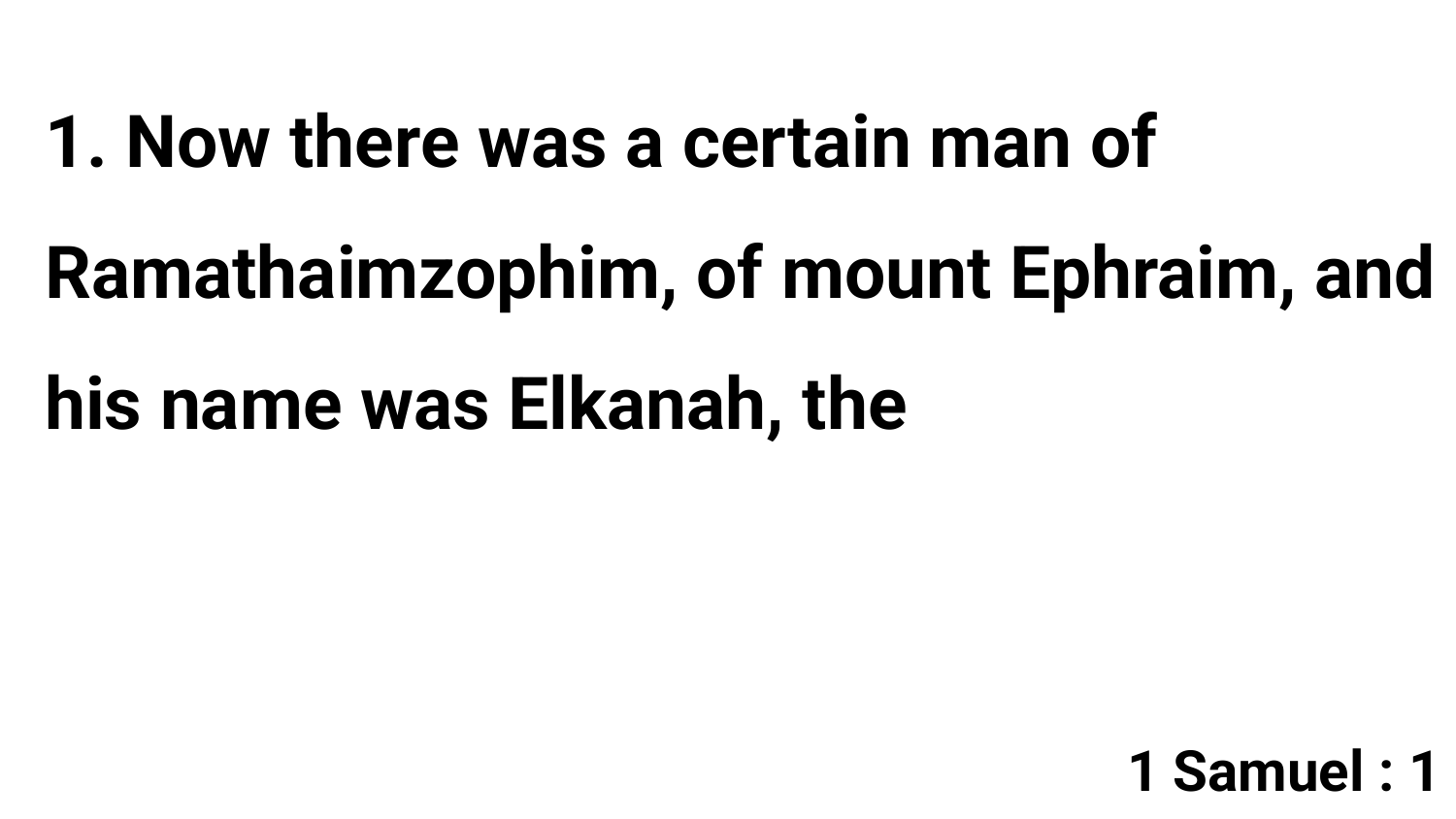

1. Now there was a certain man of Ramathaimzophim, of mount Ephraim, and his name was Elkanah, the
1 Samuel : 1